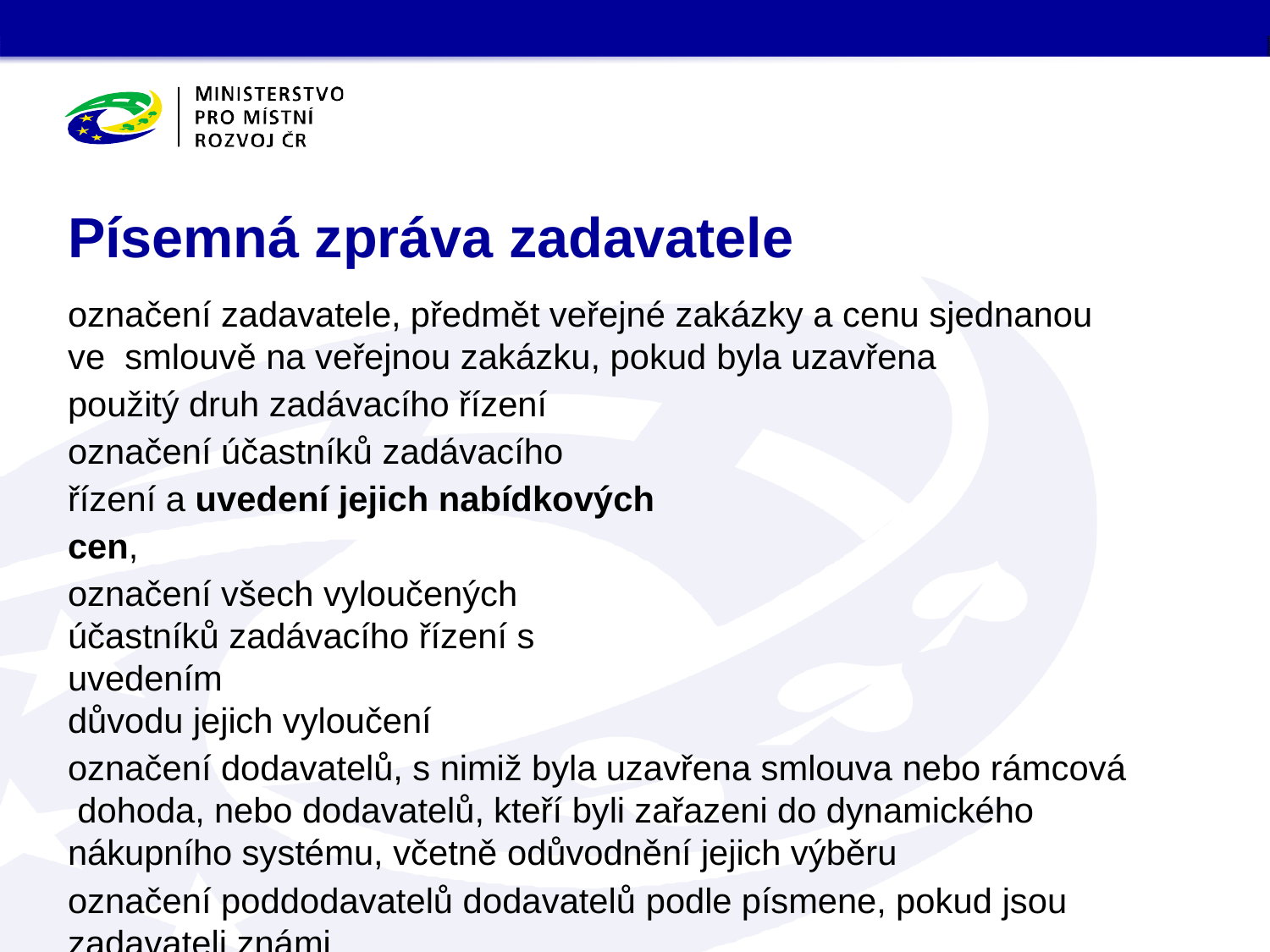

# Písemná zpráva zadavatele
označení zadavatele, předmět veřejné zakázky a cenu sjednanou ve  smlouvě na veřejnou zakázku, pokud byla uzavřena
použitý druh zadávacího řízení  označení účastníků zadávacího řízení a uvedení jejich nabídkových cen,
označení všech vyloučených účastníků zadávacího řízení s uvedením
důvodu jejich vyloučení
označení dodavatelů, s nimiž byla uzavřena smlouva nebo rámcová  dohoda, nebo dodavatelů, kteří byli zařazeni do dynamického  nákupního systému, včetně odůvodnění jejich výběru
označení poddodavatelů dodavatelů podle písmene, pokud jsou
zadavateli známi
odůvodnění použití jednacího řízení s uveřejněním nebo řízení se  soutěžním dialogem, byly-li použity